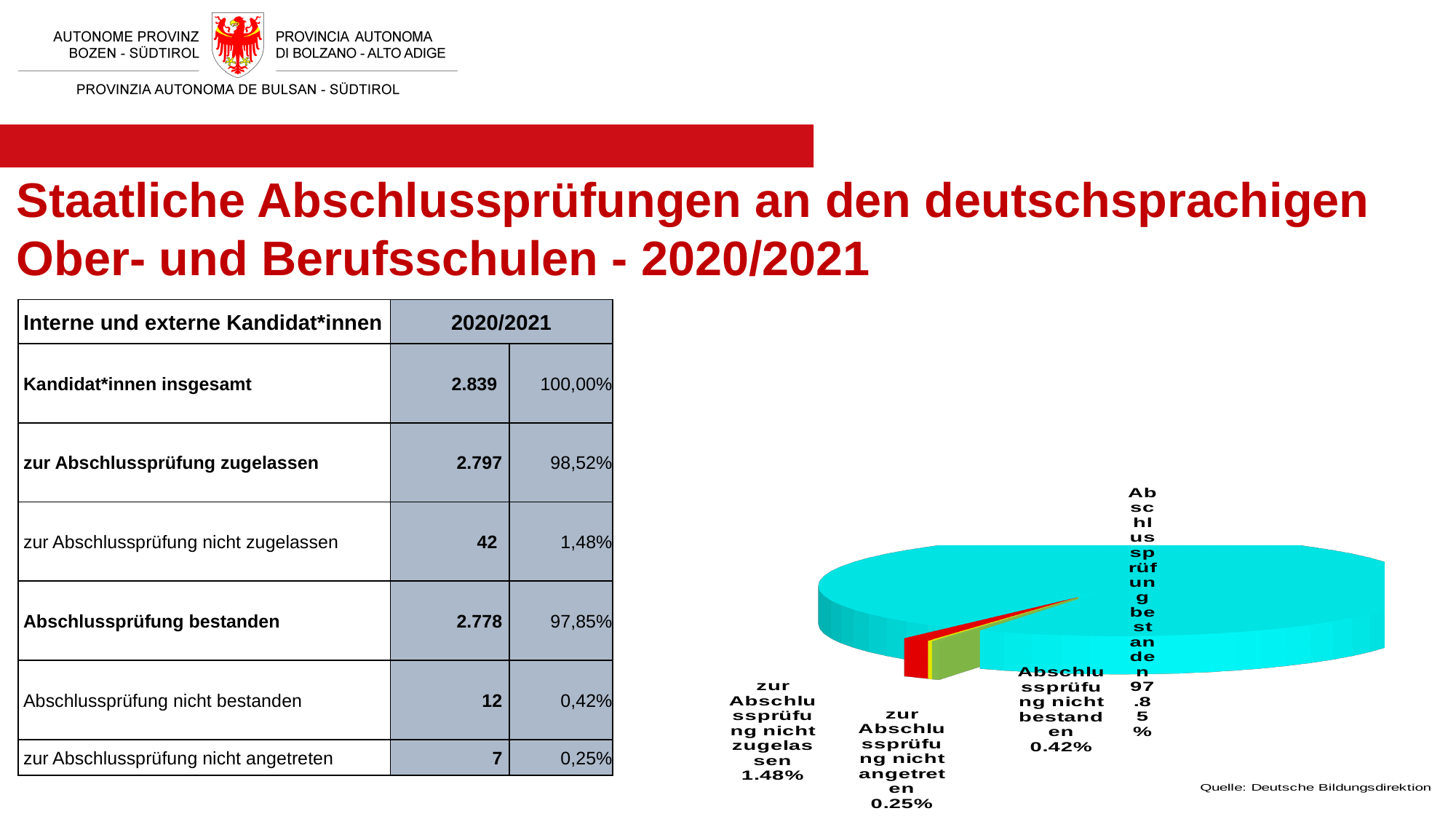

# Staatliche Abschlussprüfungen an den deutschsprachigen Ober- und Berufsschulen - 2020/2021

[unsupported chart]

| Interne und externe Kandidat\*innen | 2020/2021 |  |
| --- | --- | --- |
| Kandidat\*innen insgesamt | 2.839 | 100,00% |
| zur Abschlussprüfung zugelassen | 2.797 | 98,52% |
| zur Abschlussprüfung nicht zugelassen | 42 | 1,48% |
| Abschlussprüfung bestanden | 2.778 | 97,85% |
| Abschlussprüfung nicht bestanden | 12 | 0,42% |
| zur Abschlussprüfung nicht angetreten | 7 | 0,25% |